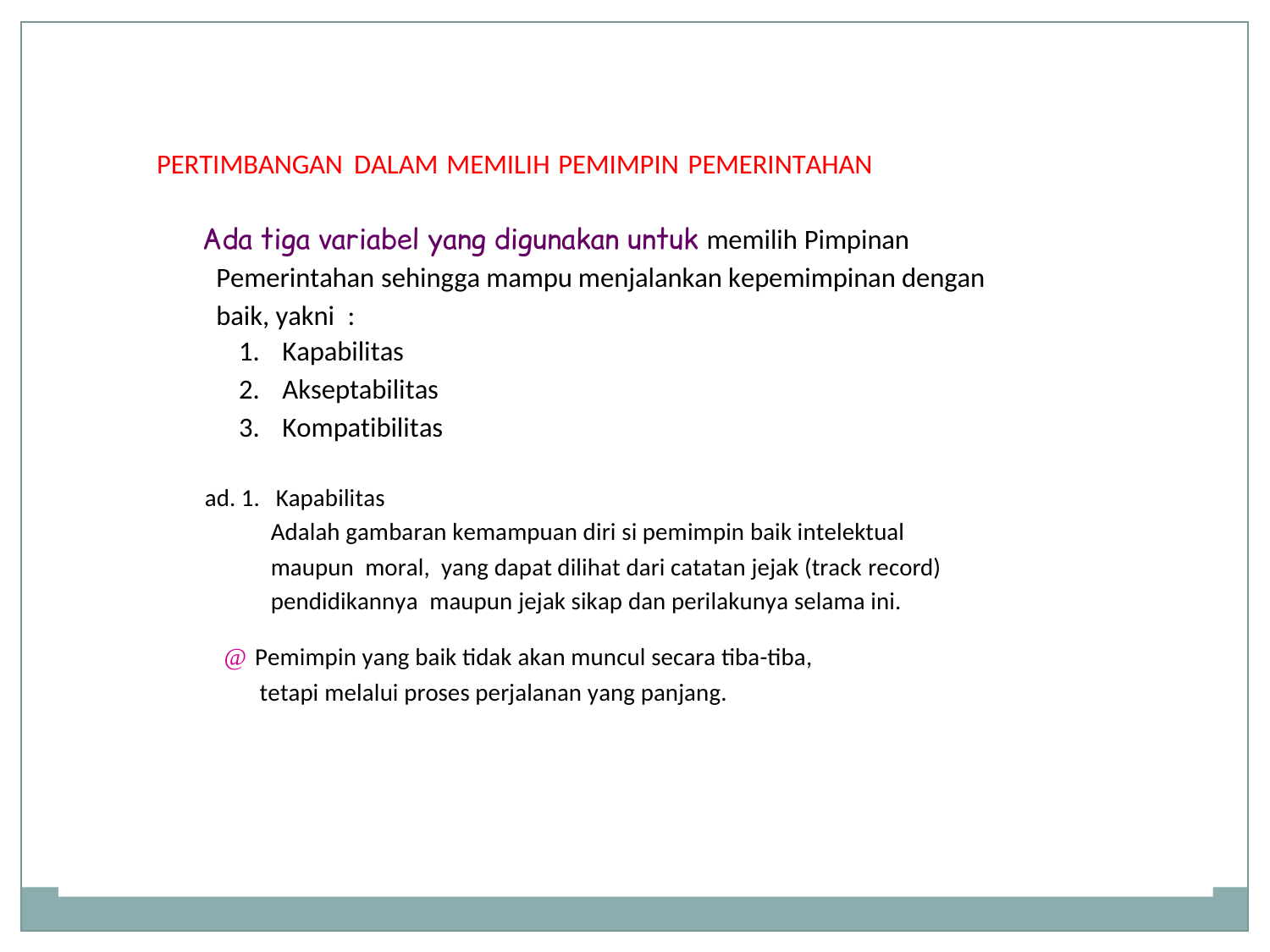

PERTIMBANGAN DALAM MEMILIH PEMIMPIN PEMERINTAHAN
 Ada tiga variabel yang digunakan untuk memilih Pimpinan
Pemerintahan sehingga mampu menjalankan kepemimpinan dengan
baik, yakni :
1.
2.
3.
Kapabilitas
Akseptabilitas
Kompatibilitas
ad. 1.
Kapabilitas
Adalah gambaran kemampuan diri si pemimpin baik intelektual
maupun  moral,  yang dapat dilihat dari catatan jejak (track record)
pendidikannya  maupun jejak sikap dan perilakunya selama ini.
@ Pemimpin yang baik tidak akan muncul secara tiba-tiba,
tetapi melalui proses perjalanan yang panjang.